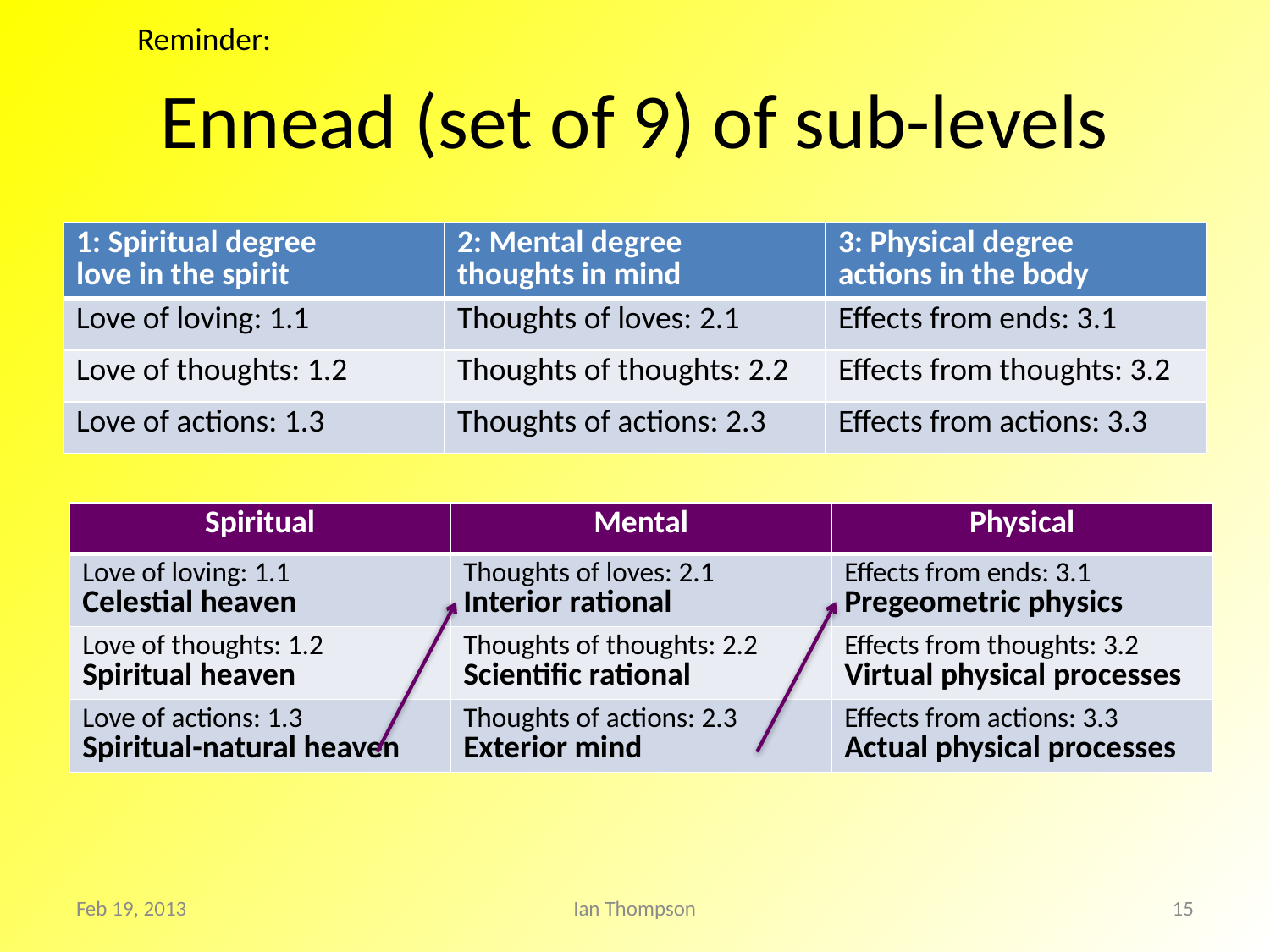

Reminder:
# Ennead (set of 9) of sub-levels
| 1: Spiritual degree love in the spirit | 2: Mental degree thoughts in mind | 3: Physical degree actions in the body |
| --- | --- | --- |
| Love of loving: 1.1 | Thoughts of loves: 2.1 | Effects from ends: 3.1 |
| Love of thoughts: 1.2 | Thoughts of thoughts: 2.2 | Effects from thoughts: 3.2 |
| Love of actions: 1.3 | Thoughts of actions: 2.3 | Effects from actions: 3.3 |
| Spiritual | Mental | Physical |
| --- | --- | --- |
| Love of loving: 1.1 Celestial heaven | Thoughts of loves: 2.1 Interior rational | Effects from ends: 3.1 Pregeometric physics |
| Love of thoughts: 1.2 Spiritual heaven | Thoughts of thoughts: 2.2 Scientific rational | Effects from thoughts: 3.2 Virtual physical processes |
| Love of actions: 1.3 Spiritual-natural heaven | Thoughts of actions: 2.3 Exterior mind | Effects from actions: 3.3 Actual physical processes |
Feb 19, 2013
Ian Thompson
15